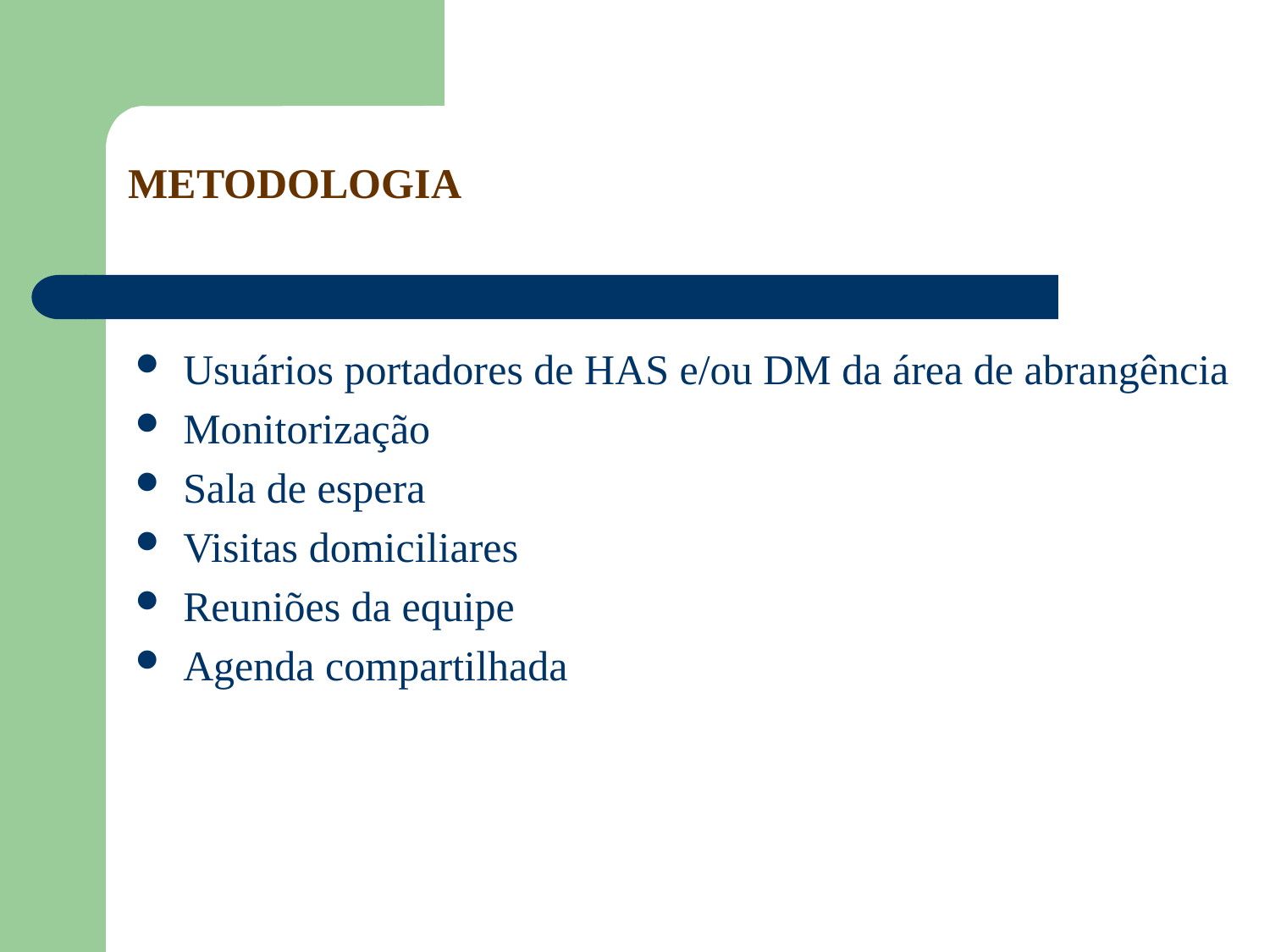

METODOLOGIA
Usuários portadores de HAS e/ou DM da área de abrangência
Monitorização
Sala de espera
Visitas domiciliares
Reuniões da equipe
Agenda compartilhada